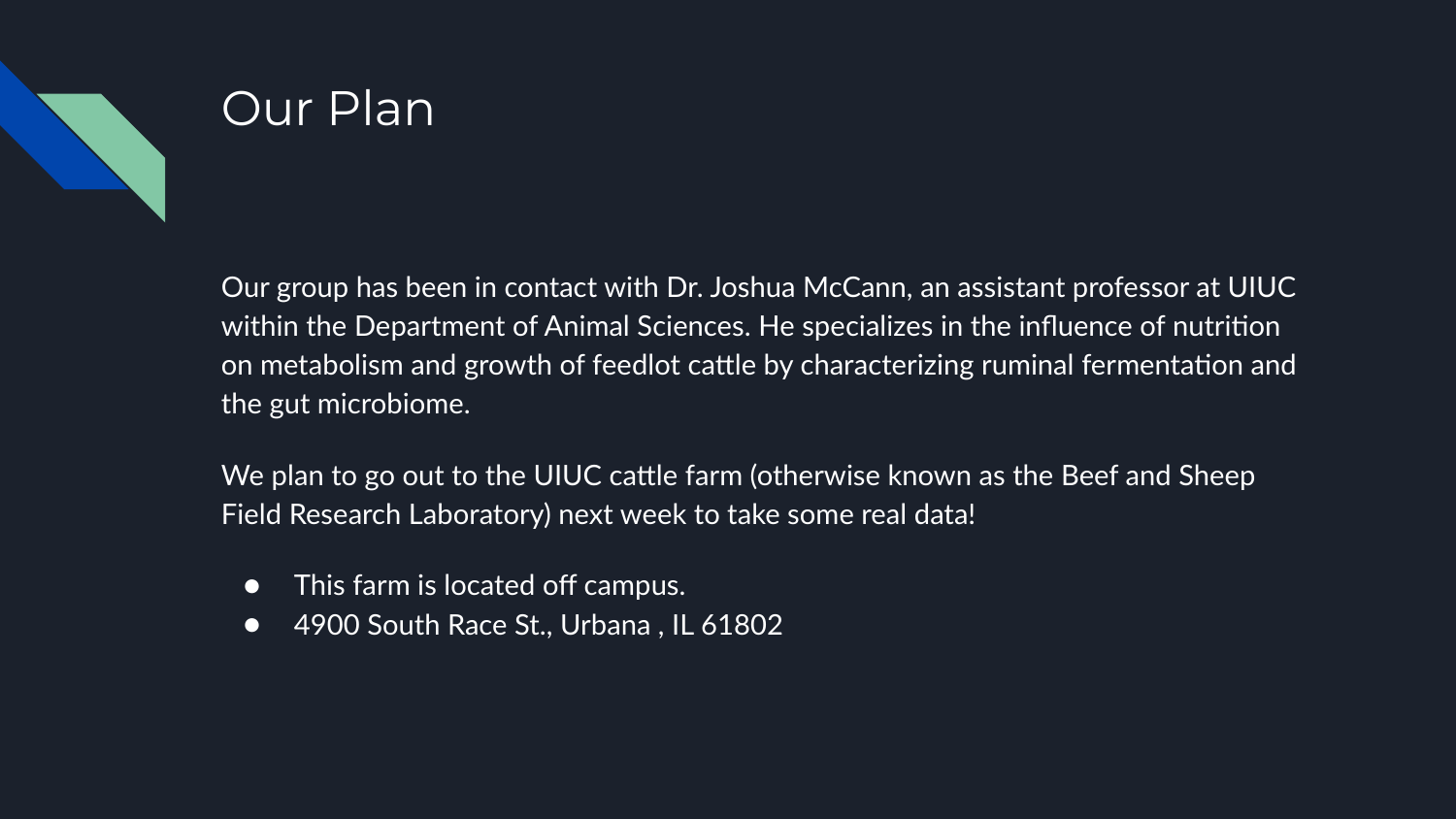

# Our Plan
Our group has been in contact with Dr. Joshua McCann, an assistant professor at UIUC within the Department of Animal Sciences. He specializes in the influence of nutrition on metabolism and growth of feedlot cattle by characterizing ruminal fermentation and the gut microbiome.
We plan to go out to the UIUC cattle farm (otherwise known as the Beef and Sheep Field Research Laboratory) next week to take some real data!
This farm is located off campus.
4900 South Race St., Urbana , IL 61802